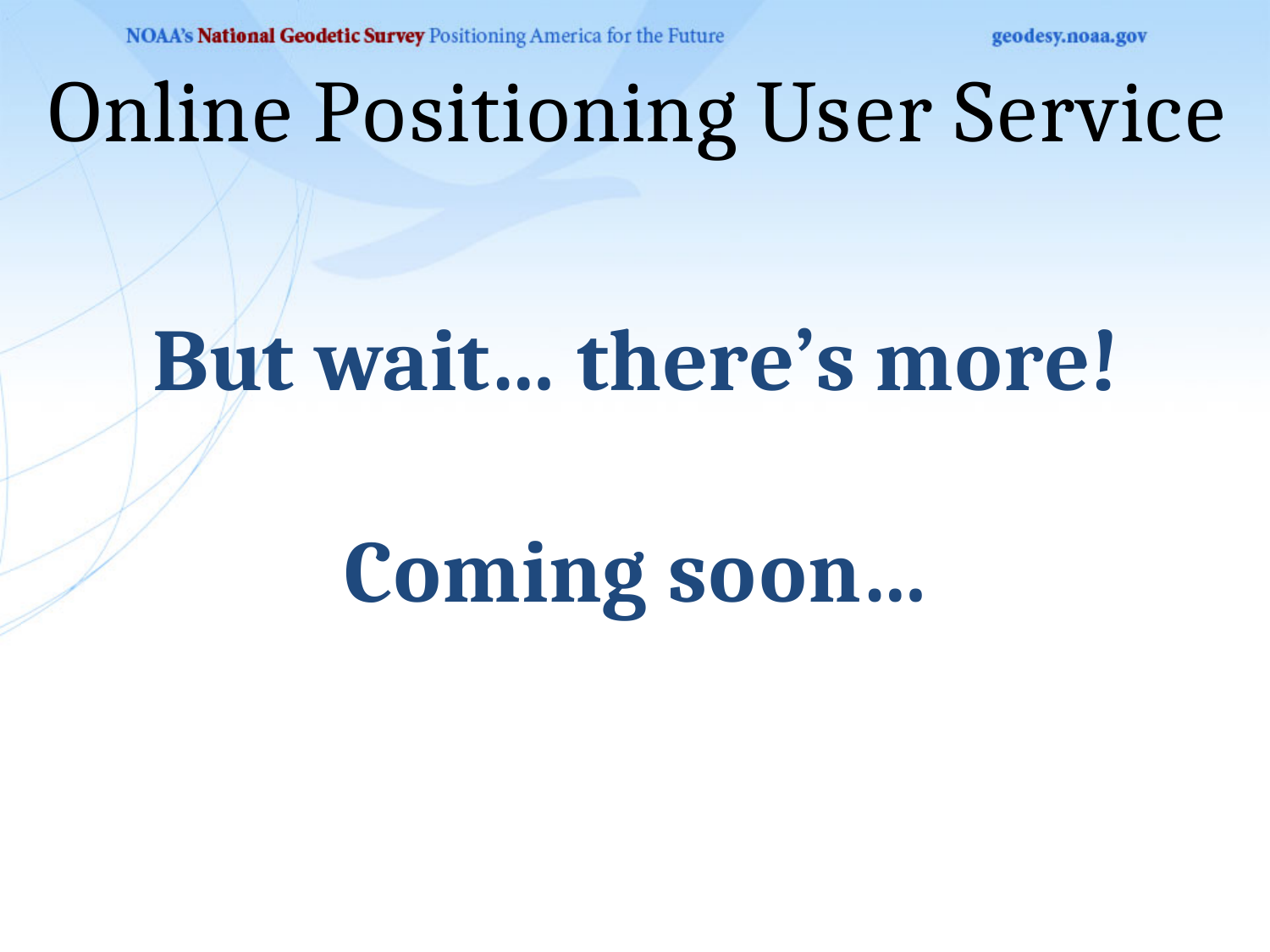

# Online Positioning User Service
But wait… there’s more!

Coming soon…